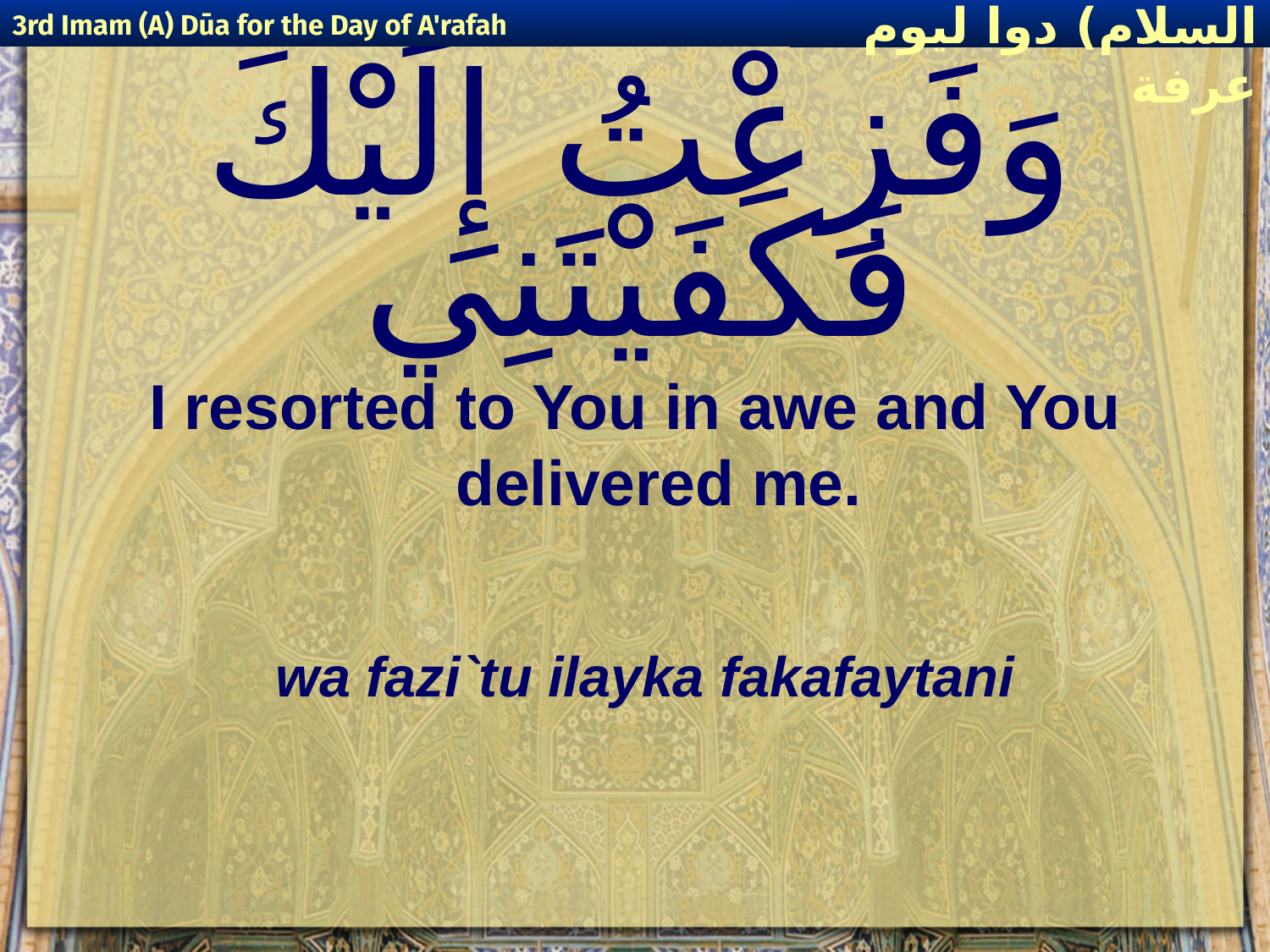

3rd Imam (A) Dūa for the Day of A'rafah
إمام حسين(عليه السلام) دوا ليوم عرفة
# وَفَزِعْتُ إِلَيْكَ فَكَفَيْتَنِي
I resorted to You in awe and You delivered me.
wa fazi`tu ilayka fakafaytani